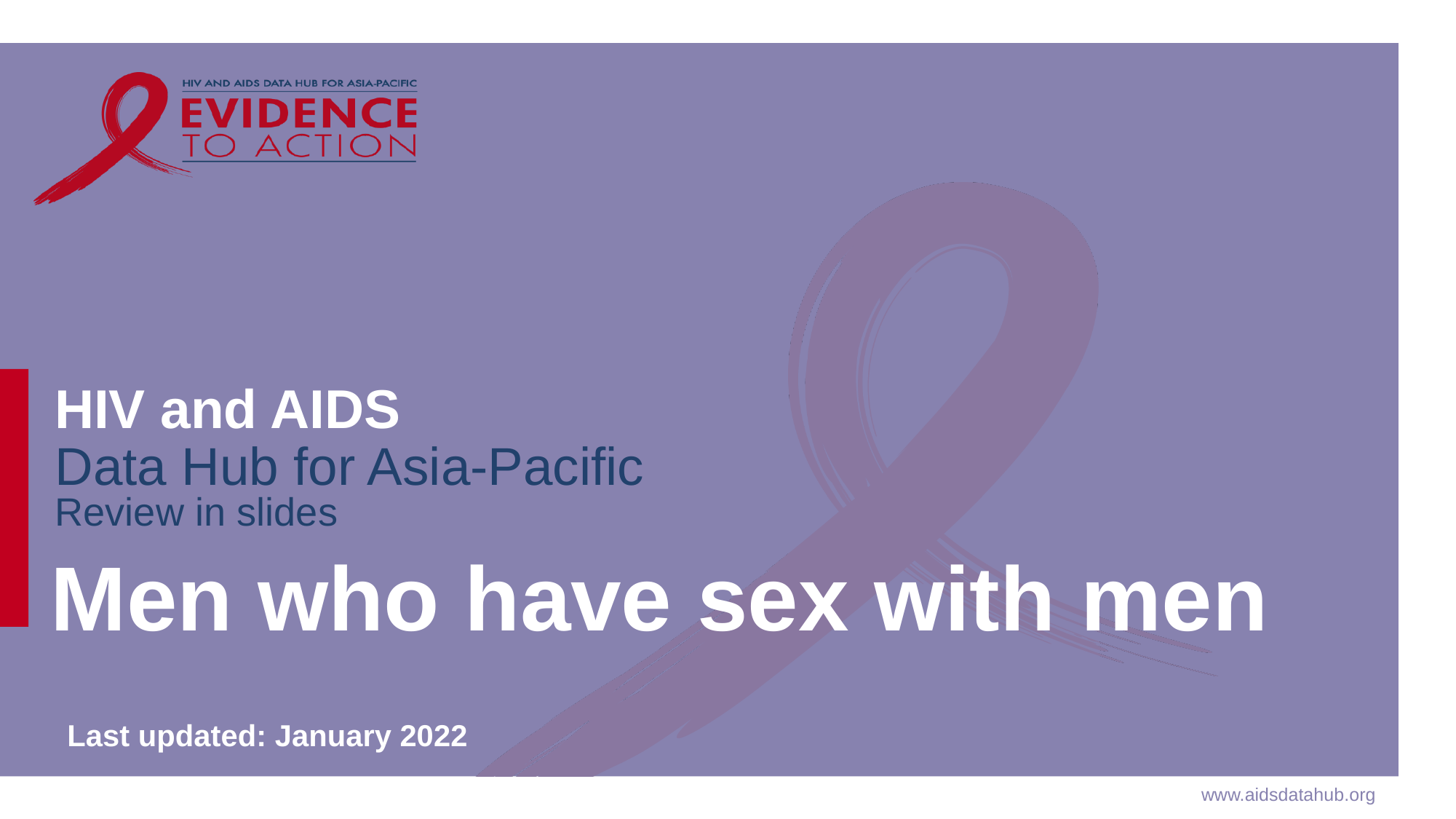

# Men who have sex with men
Last updated: January 2022